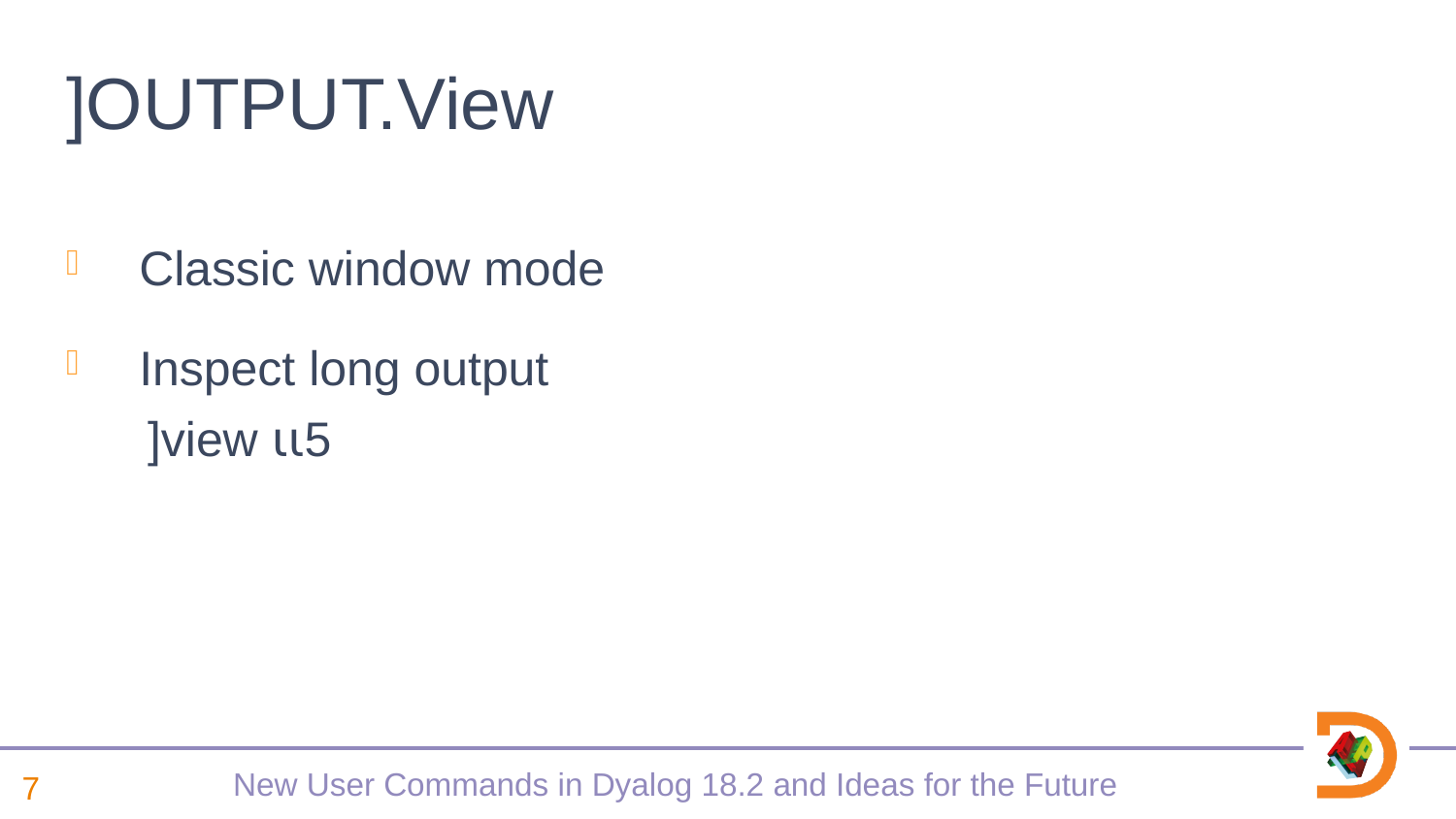

# ]OUTPUT.View
Classic window mode
Inspect long output
      ]view ⍳⍳5